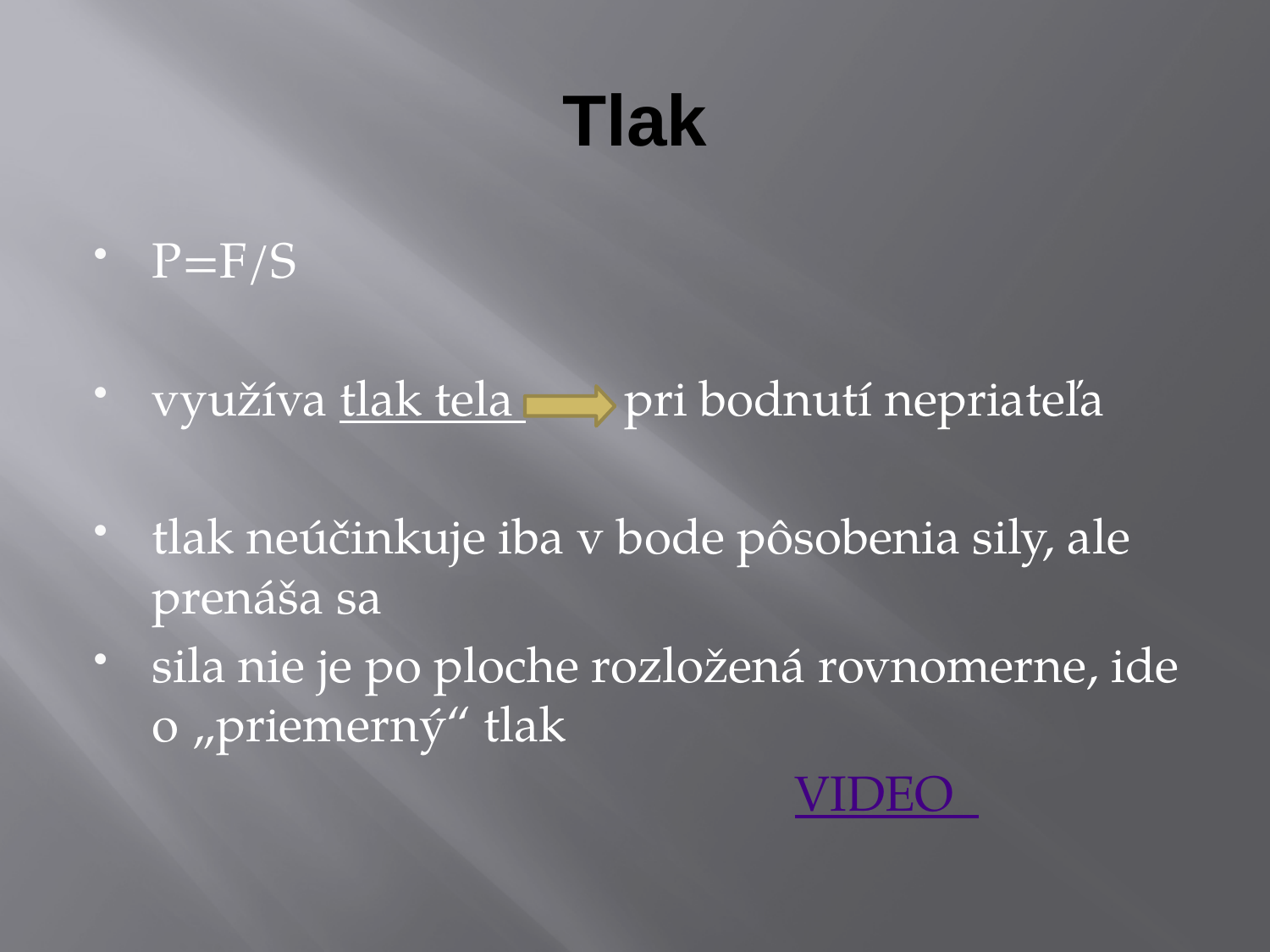

# Tlak
P=F/S

využíva tlak tela         pri bodnutí nepriateľa

tlak neúčinkuje iba v bode pôsobenia sily, ale prenáša sa
sila nie je po ploche rozložená rovnomerne, ide o „priemerný“ tlak
                                                         VIDEO